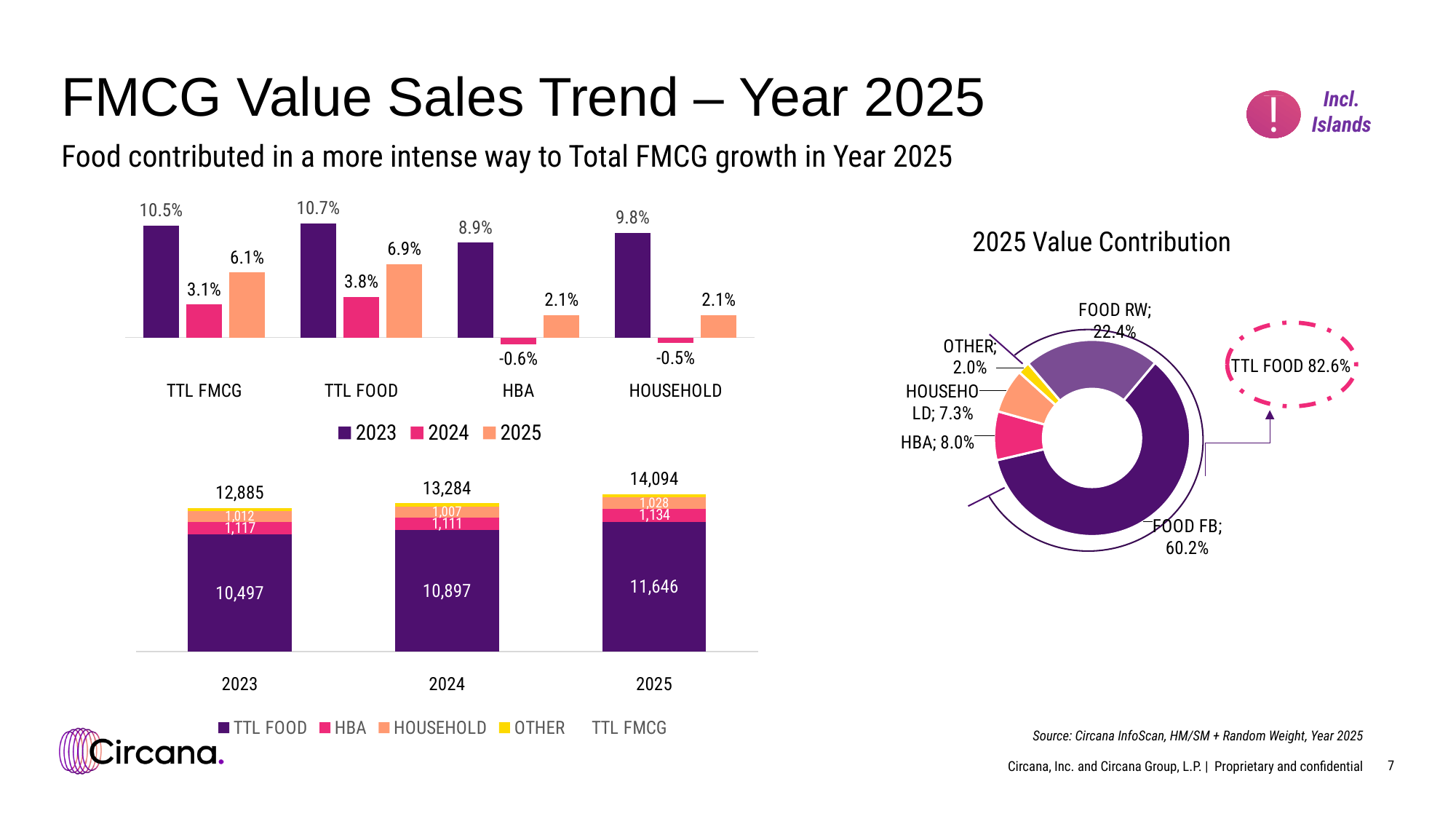

# FMCG Value Sales Trend – Year 2025
!
Incl. Islands

Food contributed in a more intense way to Total FMCG growth in Year 2025

### Chart

| Category | 2023 | 2024 | 2025 |
|---|---|---|---|
| TTL FMCG | 0.105 | 0.031 | 0.061 |
| TTL FOOD | 0.107 | 0.038 | 0.069 |
| HBA | 0.089 | -0.006 | 0.021 |
| HOUSEHOLD | 0.098 | -0.005 | 0.021 |
2025 Value Contribution

### Chart

| Category | YTD |
|---|---|
| FOOD FB | 0.6022952253495956 |
| HBA | 0.08045743734164487 |
| HOUSEHOLD | 0.07294036281512609 |
| OTHER | 0.020305522578753444 |
| FOOD RW | 0.22400145191488022 |

TTL FOOD 82.6%

### Chart

| Category | TTL FOOD | HBA | HOUSEHOLD | OTHER | TTL FMCG |
|---|---|---|---|---|---|
| 2023 | 10497.359075859995 | 1117.0626203200002 | 1012.2716064300007 | 257.98766691000003 | 12884.680969519994 |
| 2024 | 10897.163053899998 | 1110.59749402 | 1006.85385269 | 269.45003307 | 13284.064433679998 |
| 2025 | 11645.896347869999 | 1133.97403315 | 1028.0277390600002 | 286.18777946 | 14094.085899539998 |
Source: Circana InfoScan, HM/SM + Random Weight, Year 2025